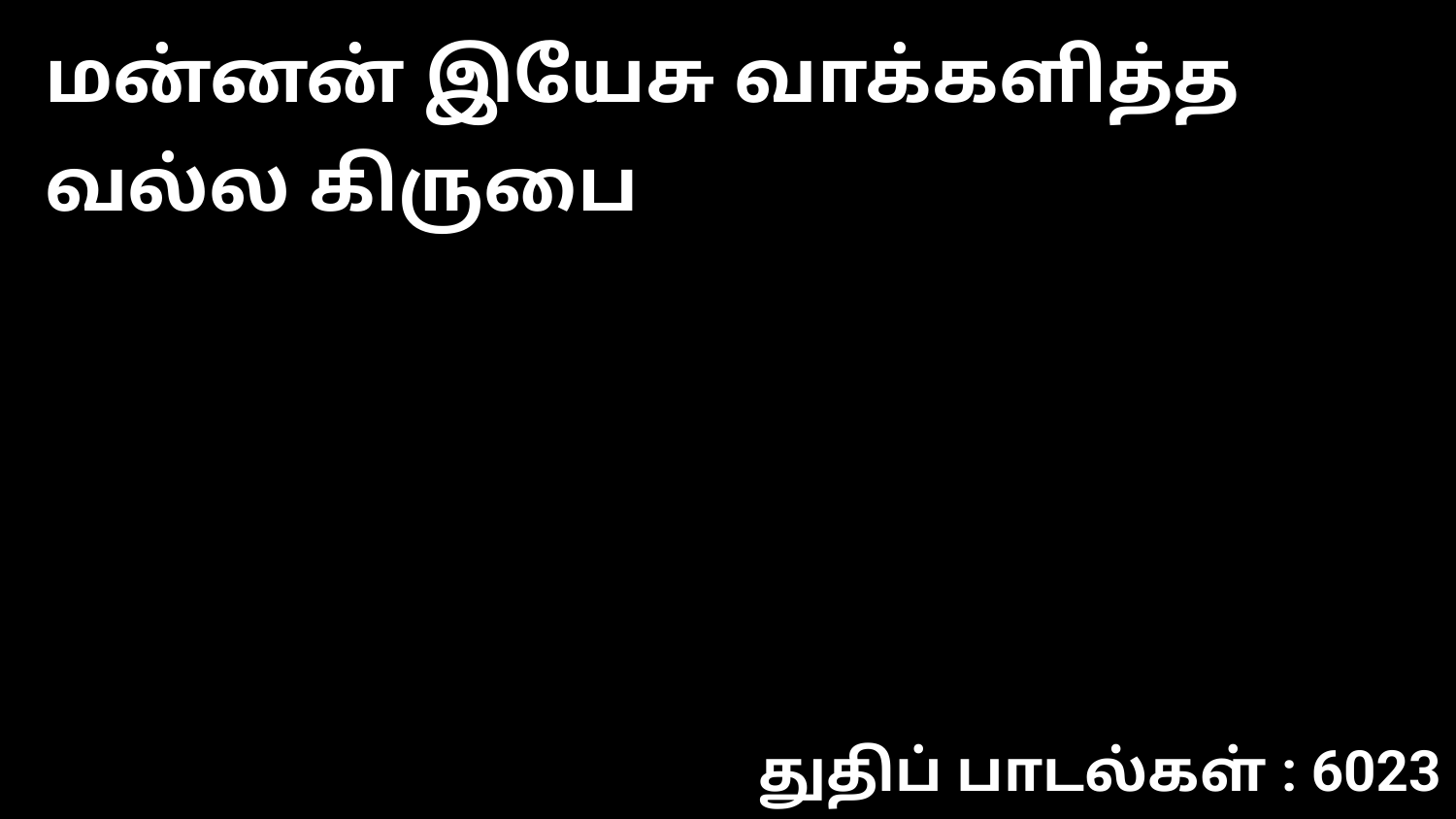

மன்னன் இயேசு வாக்களித்த வல்ல கிருபை
துதிப் பாடல்கள் : 6023